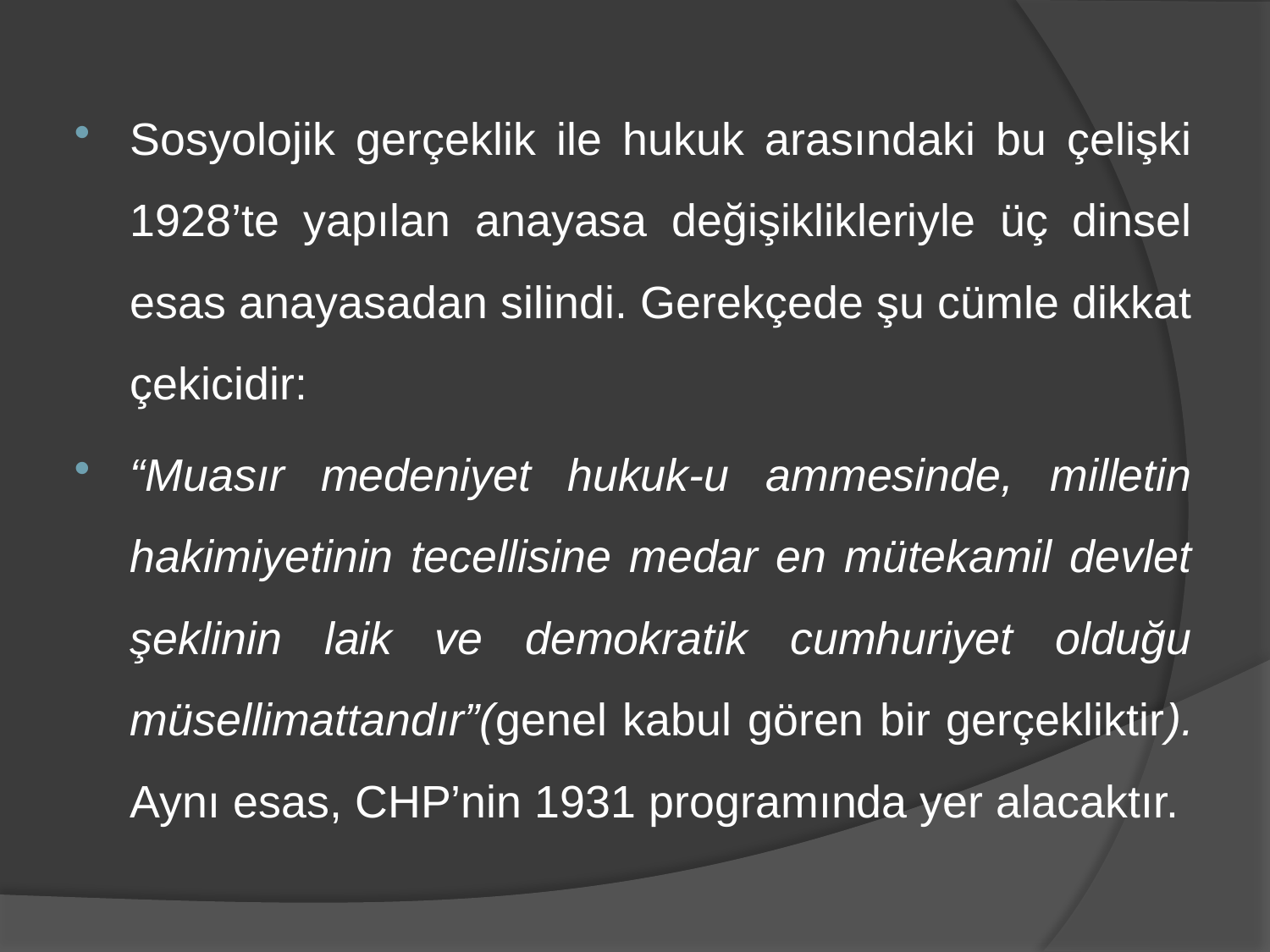

Sosyolojik gerçeklik ile hukuk arasındaki bu çelişki 1928’te yapılan anayasa değişiklikleriyle üç dinsel esas anayasadan silindi. Gerekçede şu cümle dikkat çekicidir:
“Muasır medeniyet hukuk-u ammesinde, milletin hakimiyetinin tecellisine medar en mütekamil devlet şeklinin laik ve demokratik cumhuriyet olduğu müsellimattandır”(genel kabul gören bir gerçekliktir). Aynı esas, CHP’nin 1931 programında yer alacaktır.